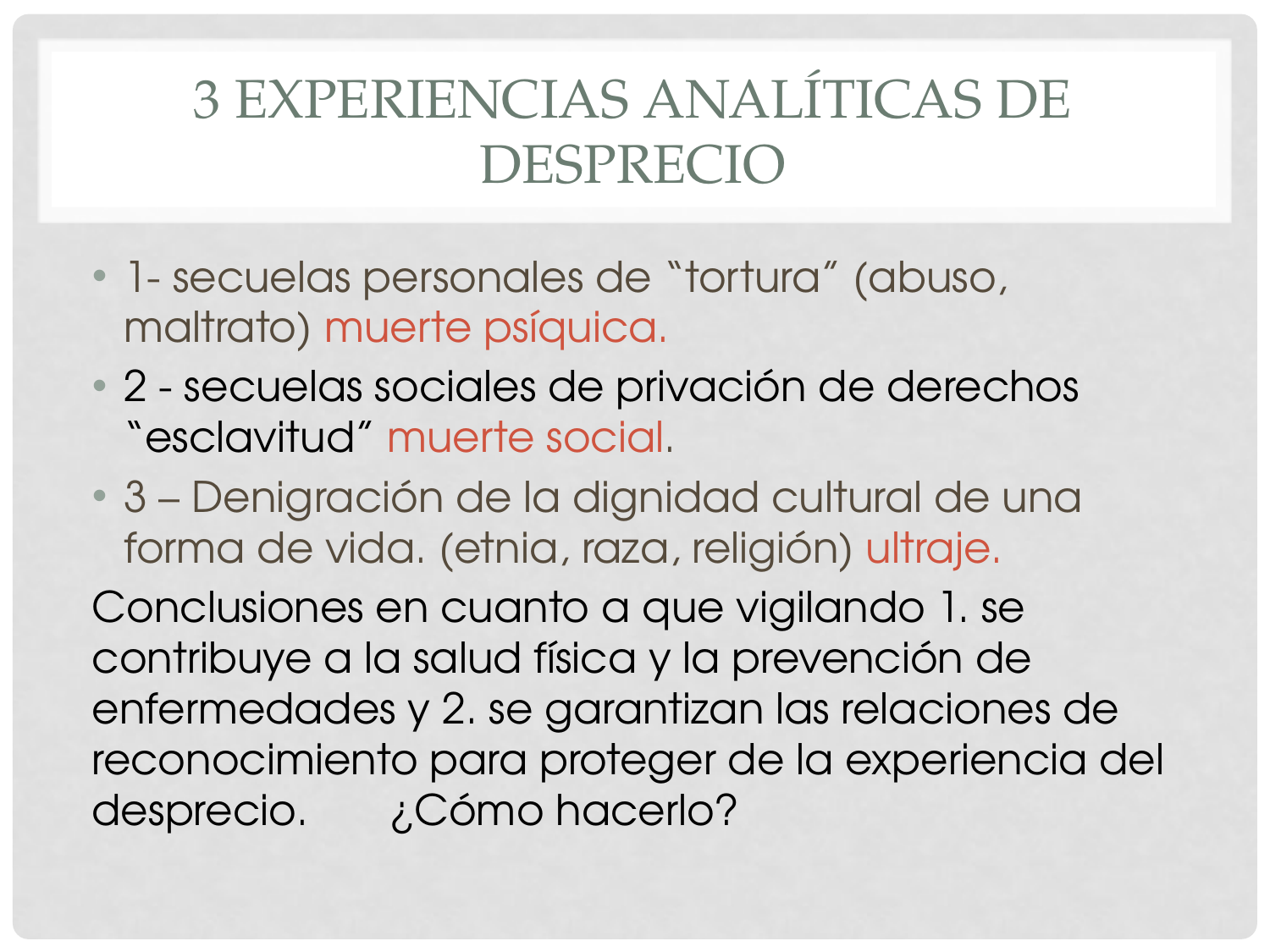

# 3 experiencias Analíticas de desprecio
1- secuelas personales de “tortura” (abuso, maltrato) muerte psíquica.
2 - secuelas sociales de privación de derechos “esclavitud” muerte social.
3 – Denigración de la dignidad cultural de una forma de vida. (etnia, raza, religión) ultraje.
Conclusiones en cuanto a que vigilando 1. se contribuye a la salud física y la prevención de enfermedades y 2. se garantizan las relaciones de reconocimiento para proteger de la experiencia del desprecio.       ¿Cómo hacerlo?